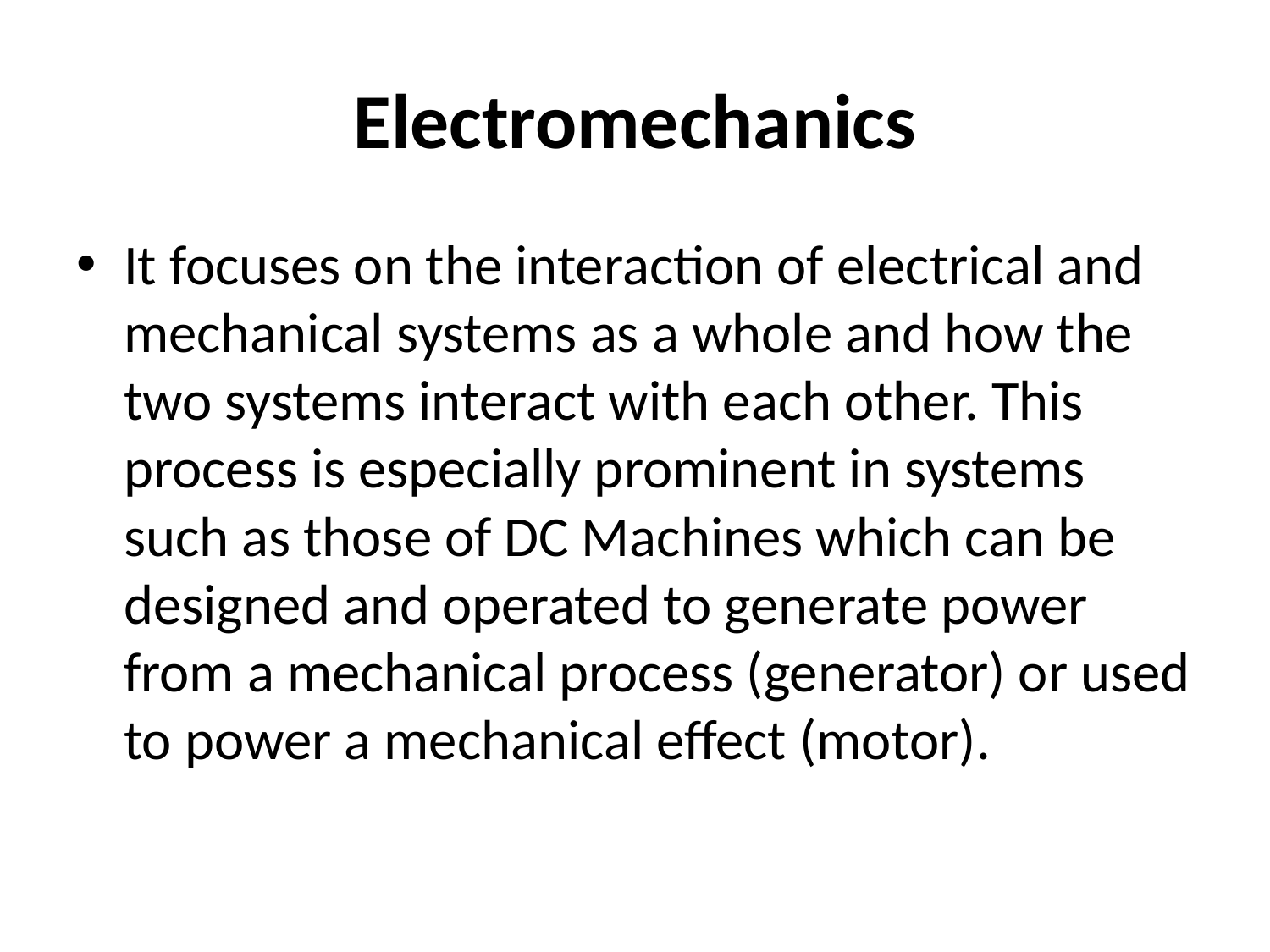

# Electromechanics
It focuses on the interaction of electrical and mechanical systems as a whole and how the two systems interact with each other. This process is especially prominent in systems such as those of DC Machines which can be designed and operated to generate power from a mechanical process (generator) or used to power a mechanical effect (motor).